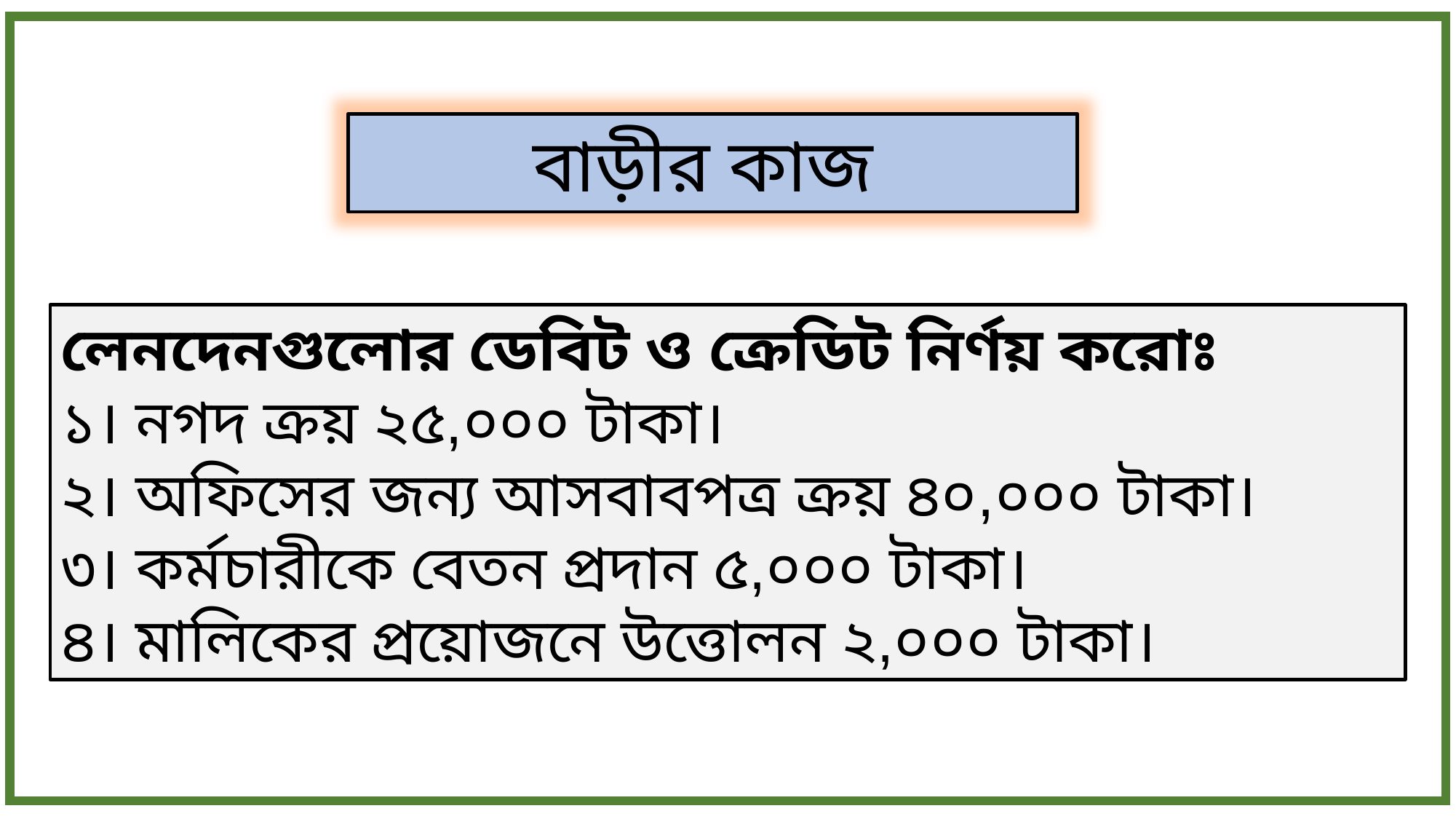

বাড়ীর কাজ
লেনদেনগুলোর ডেবিট ও ক্রেডিট নির্ণয় করোঃ
১। নগদ ক্রয় ২৫,০০০ টাকা।
২। অফিসের জন্য আসবাবপত্র ক্রয় ৪০,০০০ টাকা।
৩। কর্মচারীকে বেতন প্রদান ৫,০০০ টাকা।
৪। মালিকের প্রয়োজনে উত্তোলন ২,০০০ টাকা।